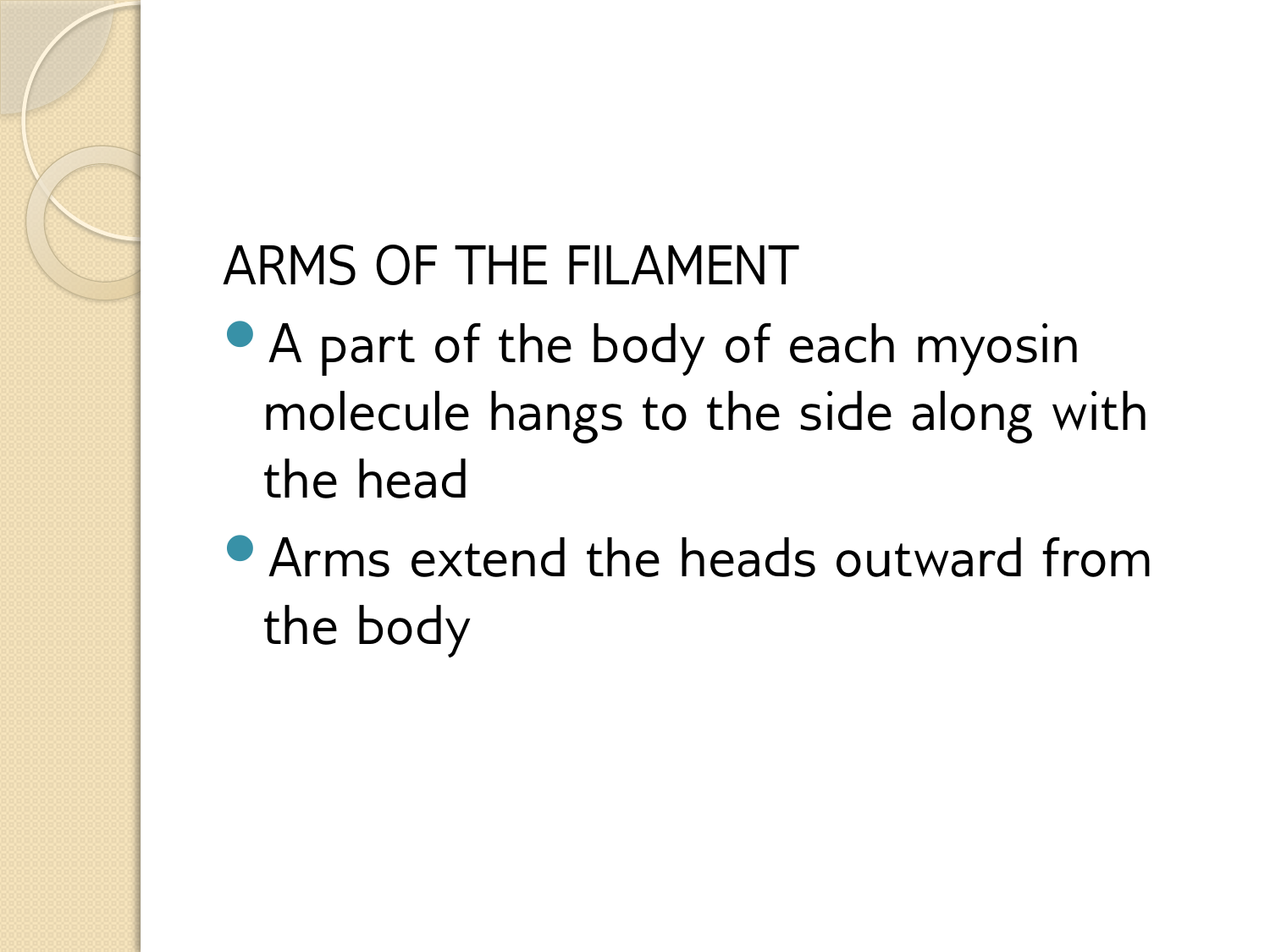

ARMS OF THE FILAMENT
A part of the body of each myosin molecule hangs to the side along with the head
Arms extend the heads outward from the body